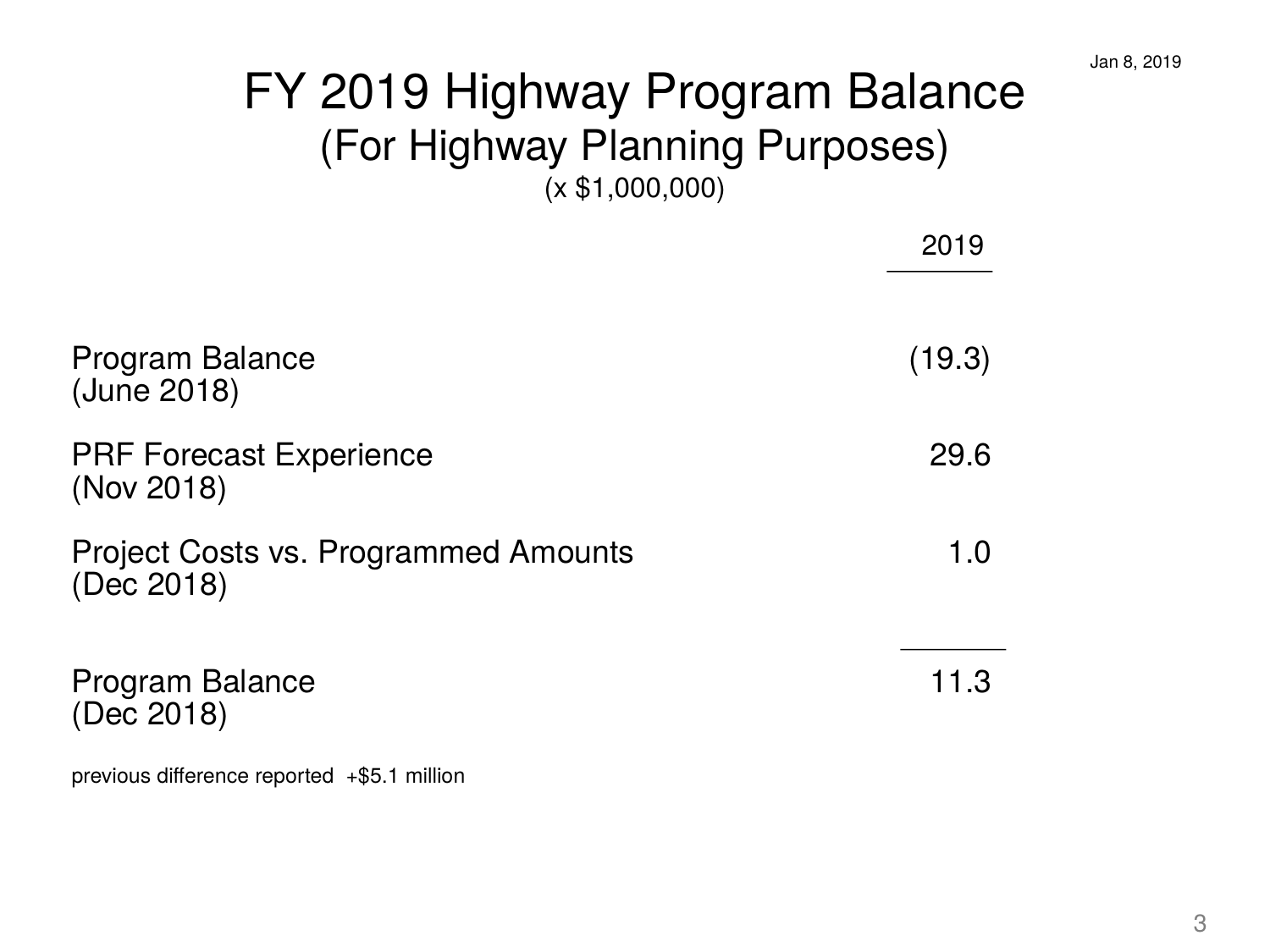

Jan 8, 2019
FY 2019 Highway Program Balance
(For Highway Planning Purposes)
(x $1,000,000)
			2019

	Program Balance			(19.3)
	(June 2018)
	PRF Forecast Experience			29.6
	(Nov 2018)
	Project Costs vs. Programmed Amounts			1.0
	(Dec 2018)
	Program Balance			11.3
	(Dec 2018)
	previous difference reported  +$5.1 million

3